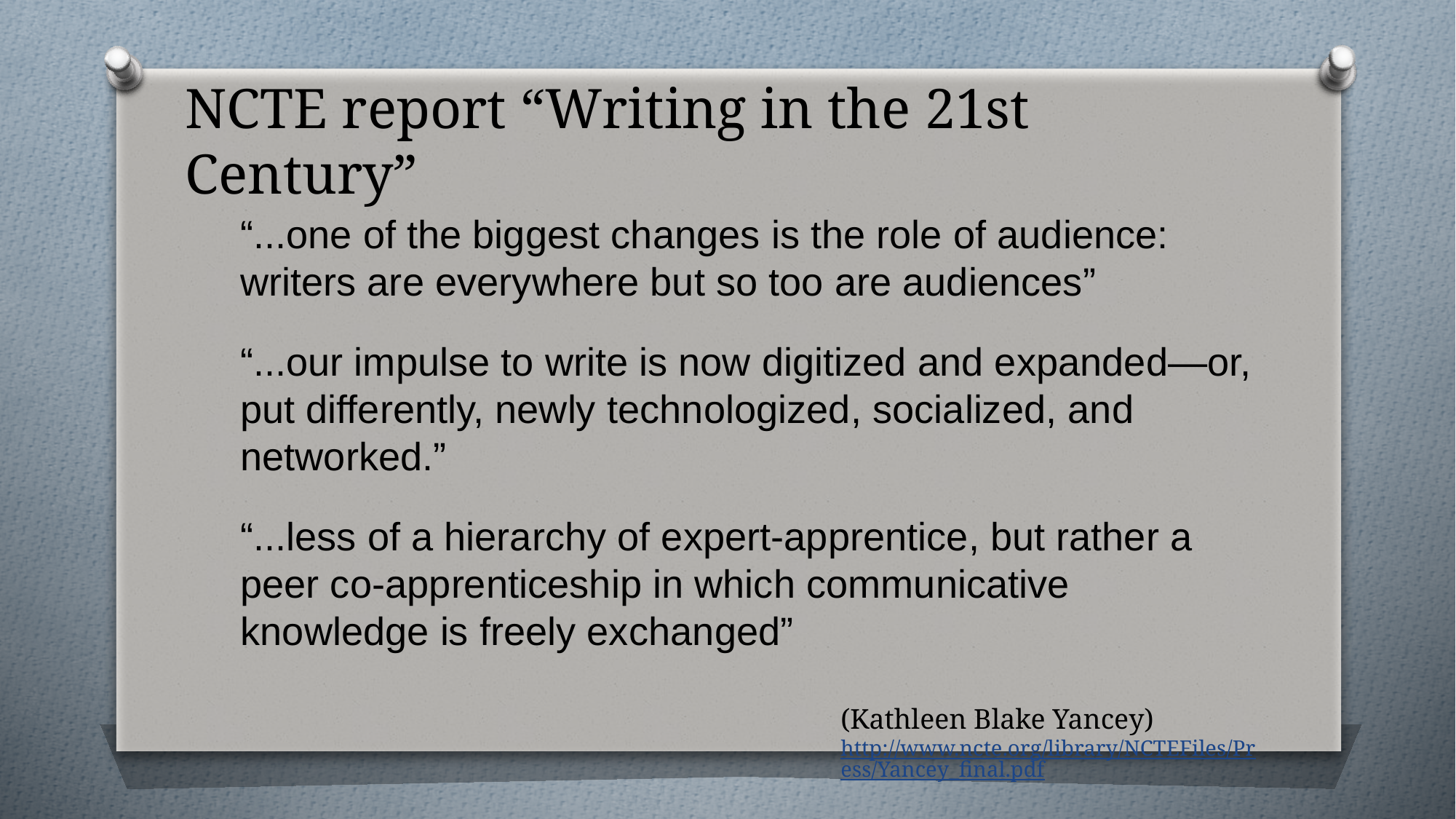

# NCTE report “Writing in the 21st Century”
“...one of the biggest changes is the role of audience: writers are everywhere but so too are audiences”

“...our impulse to write is now digitized and expanded—or, put differently, newly technologized, socialized, and networked.”

“...less of a hierarchy of expert-apprentice, but rather a peer co-apprenticeship in which communicative knowledge is freely exchanged”
(Kathleen Blake Yancey)
http://www.ncte.org/library/NCTEFiles/Press/Yancey_final.pdf